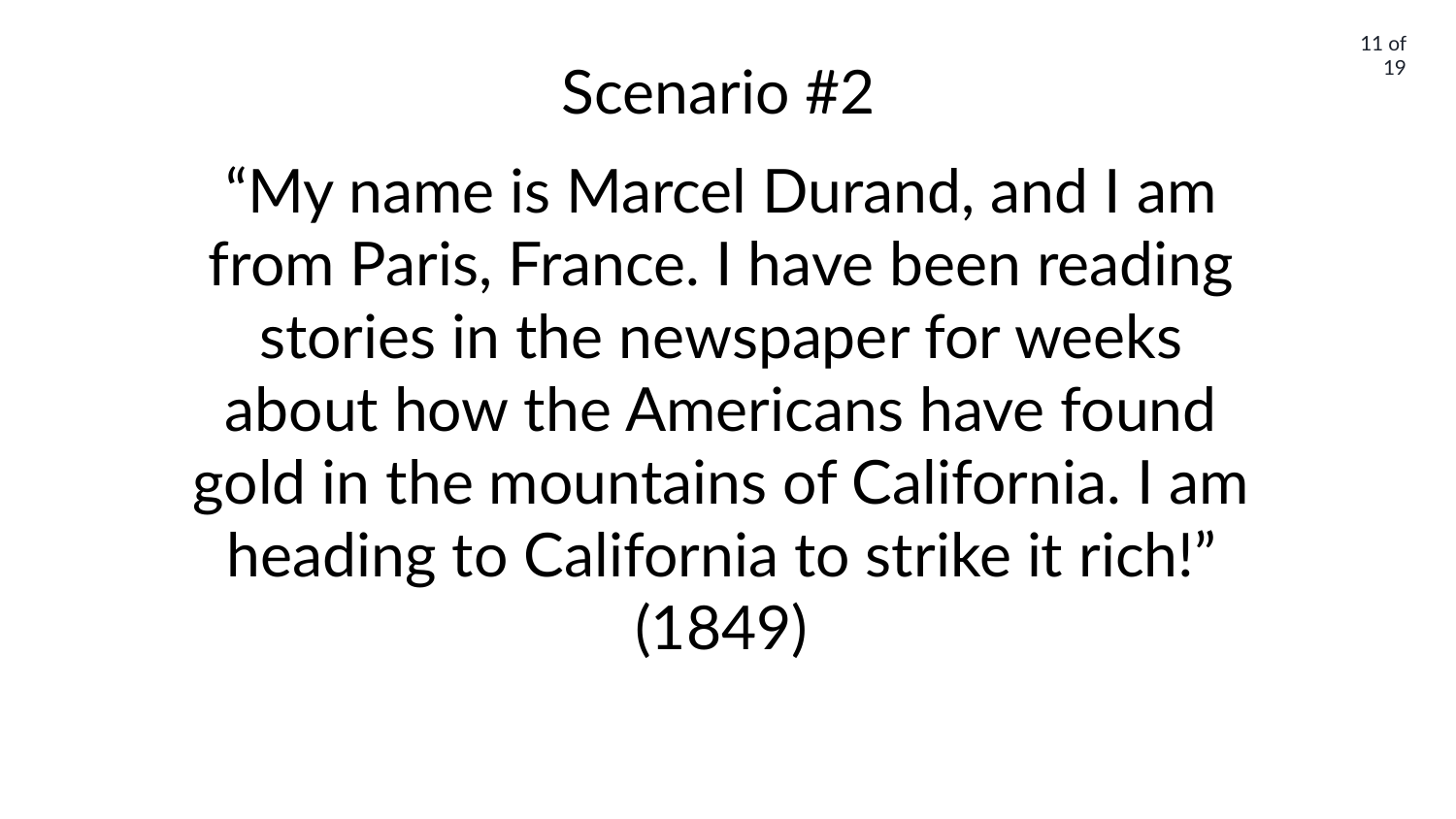

11 of 19
Scenario #2
“My name is Marcel Durand, and I am from Paris, France. I have been reading stories in the newspaper for weeks about how the Americans have found gold in the mountains of California. I am heading to California to strike it rich!” (1849)